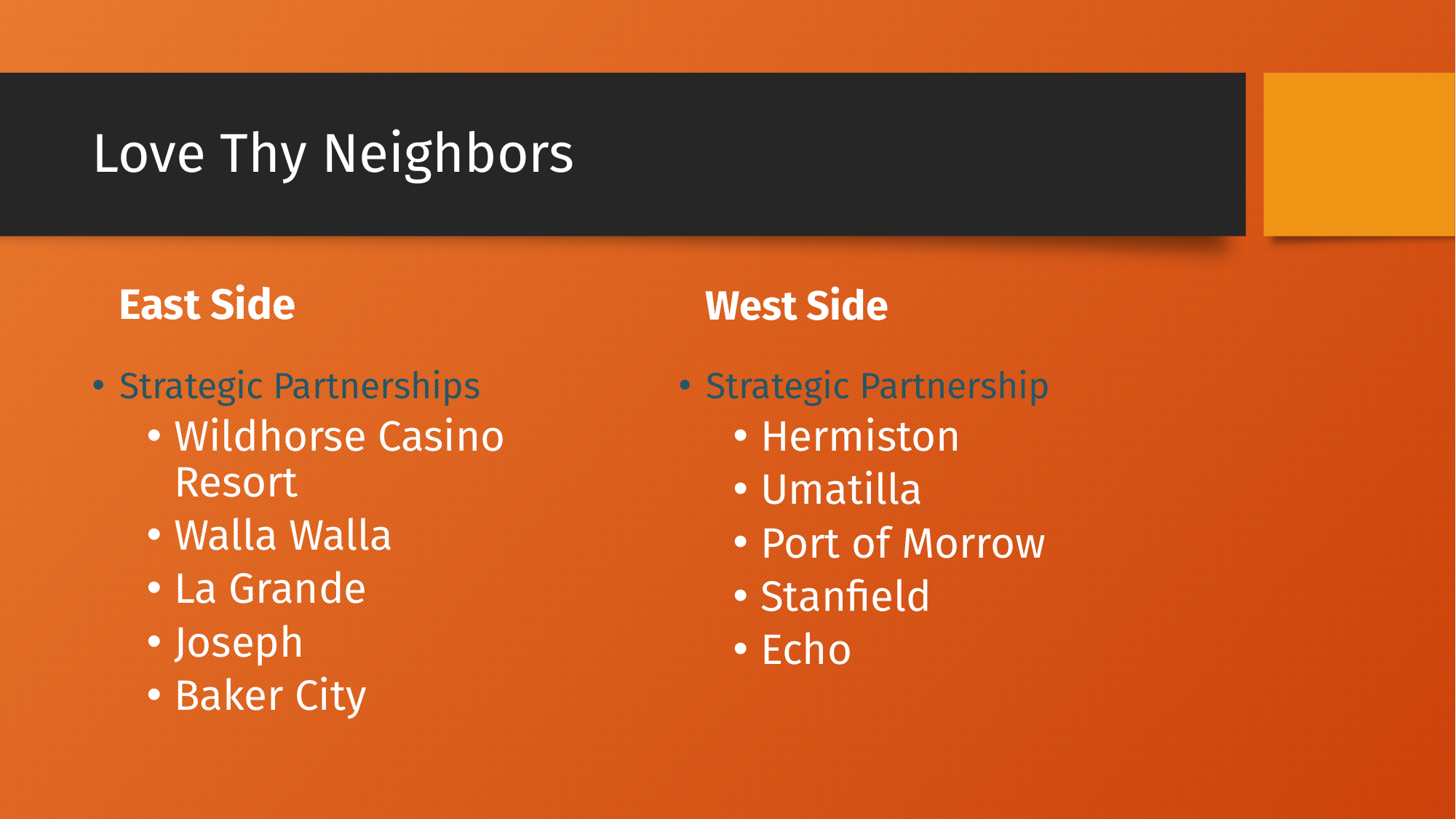

# Love Thy Neighbors
East Side
West Side
Strategic Partnerships
Wildhorse Casino Resort
Walla Walla
La Grande
Joseph
Baker City

Strategic Partnership
Hermiston
Umatilla
Port of Morrow
Stanfield
Echo